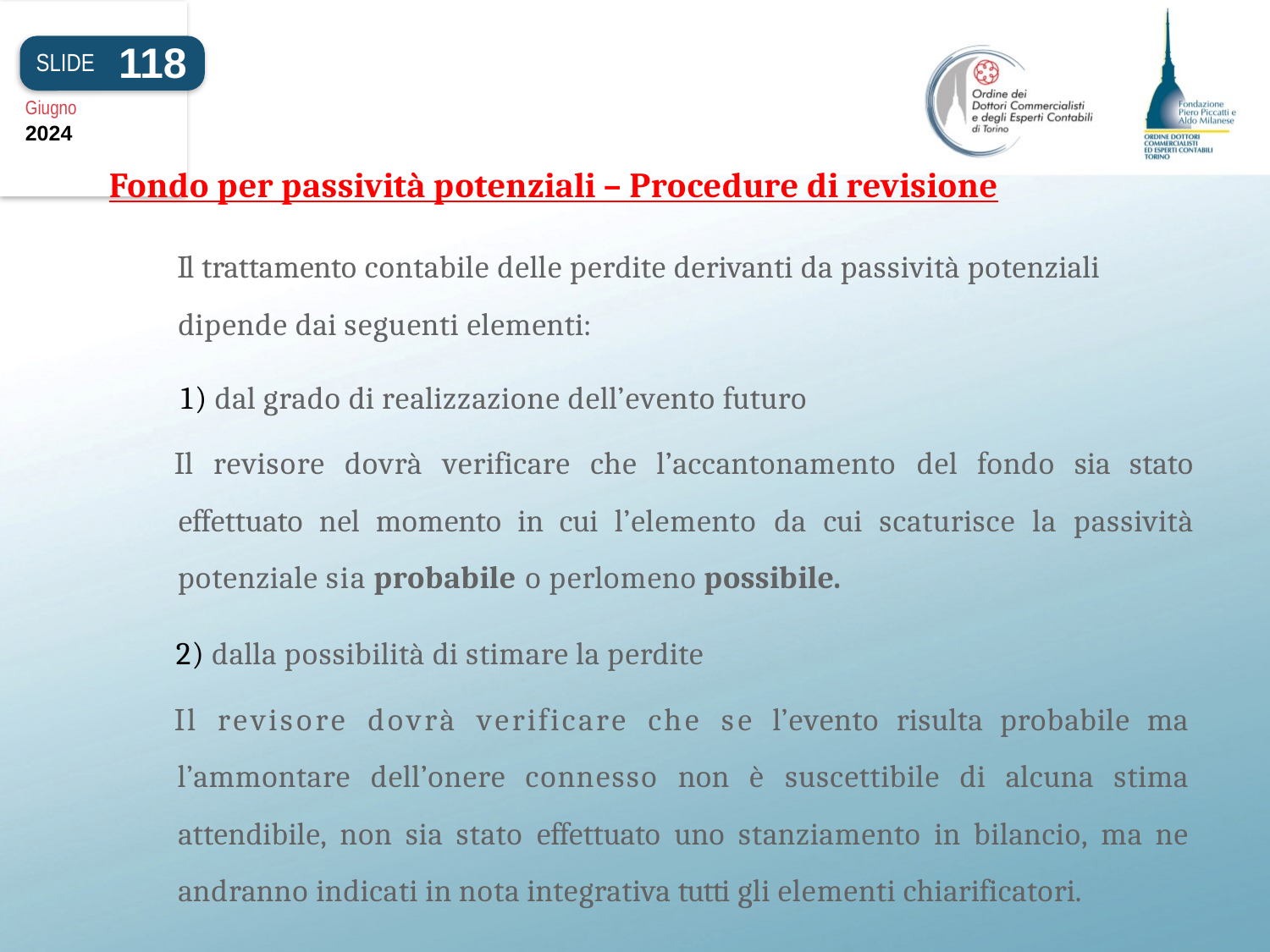

118
SLIDE

Giugno
2024

Fondo per passività potenziali – Procedure di revisione
Il trattamento contabile delle perdite derivanti da passività potenziali dipende dai seguenti elementi:
1) dal grado di realizzazione dell’evento futuro
Il revisore dovrà verificare che l’accantonamento del fondo sia stato effettuato nel momento in cui l’elemento da cui scaturisce la passività potenziale sia probabile o perlomeno possibile.
2) dalla possibilità di stimare la perdite
Il revisore dovrà verificare che se l’evento risulta probabile ma l’ammontare dell’onere connesso non è suscettibile di alcuna stima attendibile, non sia stato effettuato uno stanziamento in bilancio, ma ne andranno indicati in nota integrativa tutti gli elementi chiarificatori.

#